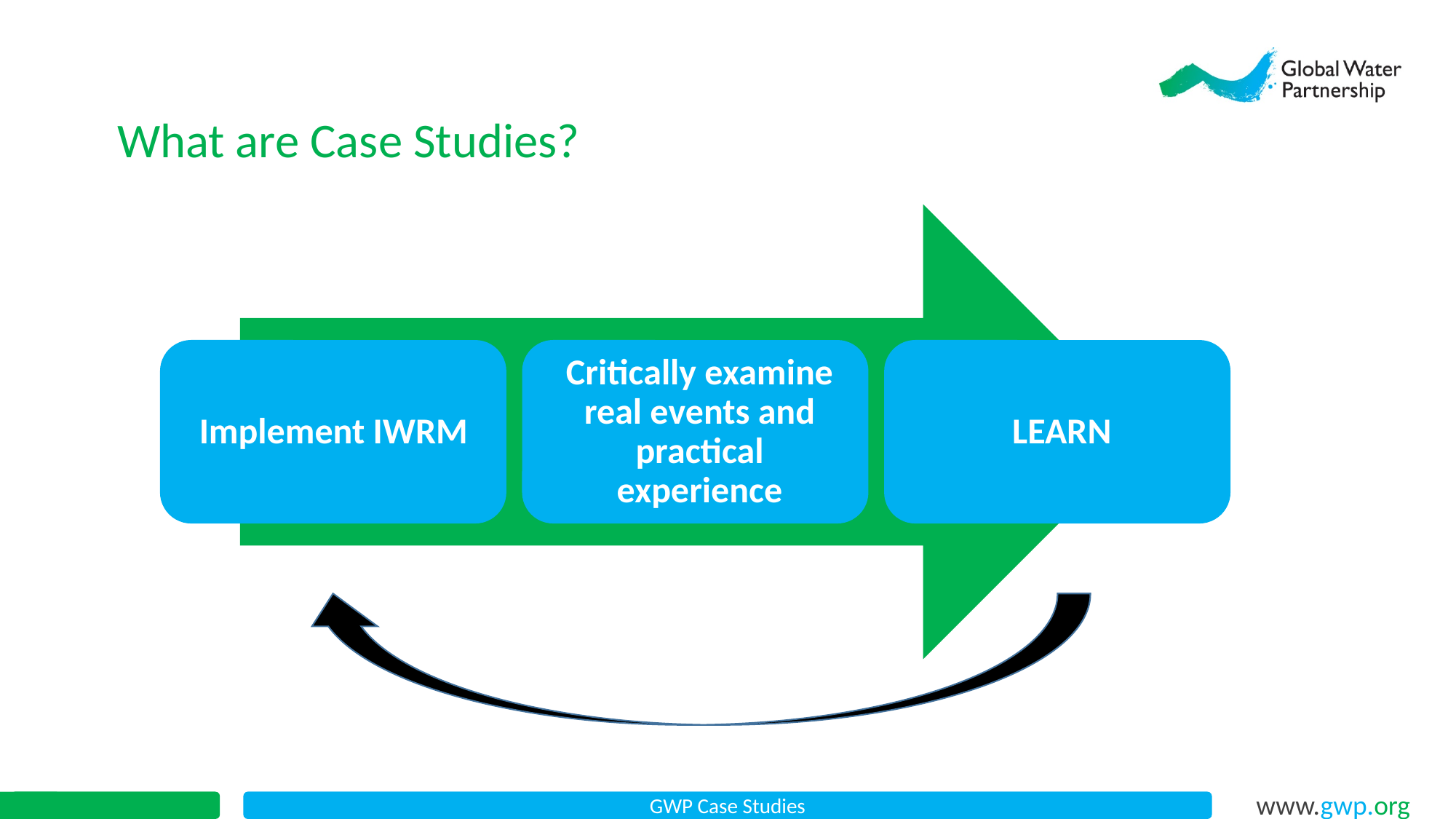

# What are Case Studies?
Implement IWRM
Critically examine real events and practical experience
LEARN